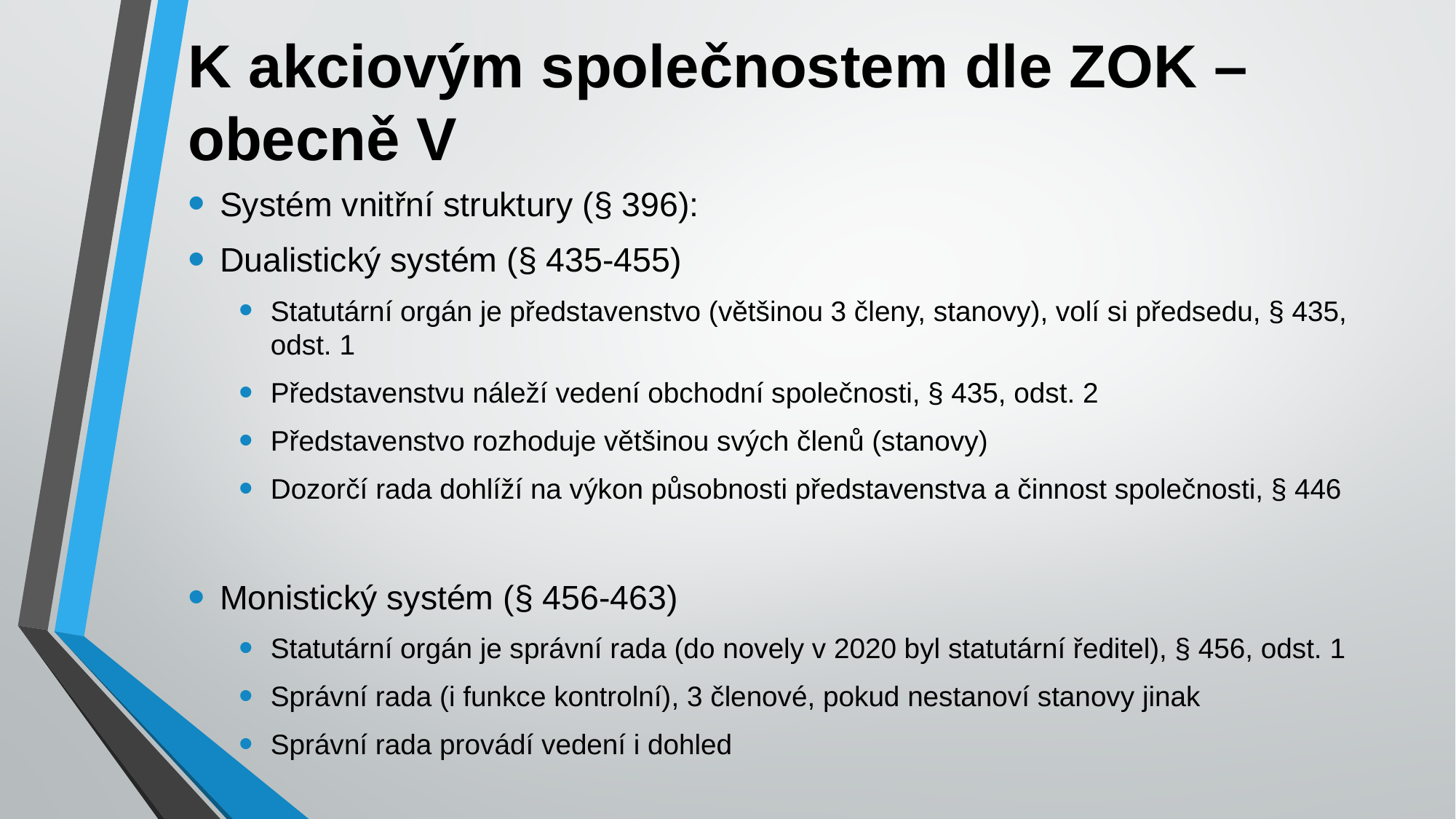

# K akciovým společnostem dle ZOK – obecně V
Systém vnitřní struktury (§ 396):
Dualistický systém (§ 435-455)
Statutární orgán je představenstvo (většinou 3 členy, stanovy), volí si předsedu, § 435, odst. 1
Představenstvu náleží vedení obchodní společnosti, § 435, odst. 2
Představenstvo rozhoduje většinou svých členů (stanovy)
Dozorčí rada dohlíží na výkon působnosti představenstva a činnost společnosti, § 446

Monistický systém (§ 456-463)
Statutární orgán je správní rada (do novely v 2020 byl statutární ředitel), § 456, odst. 1
Správní rada (i funkce kontrolní), 3 členové, pokud nestanoví stanovy jinak
Správní rada provádí vedení i dohled